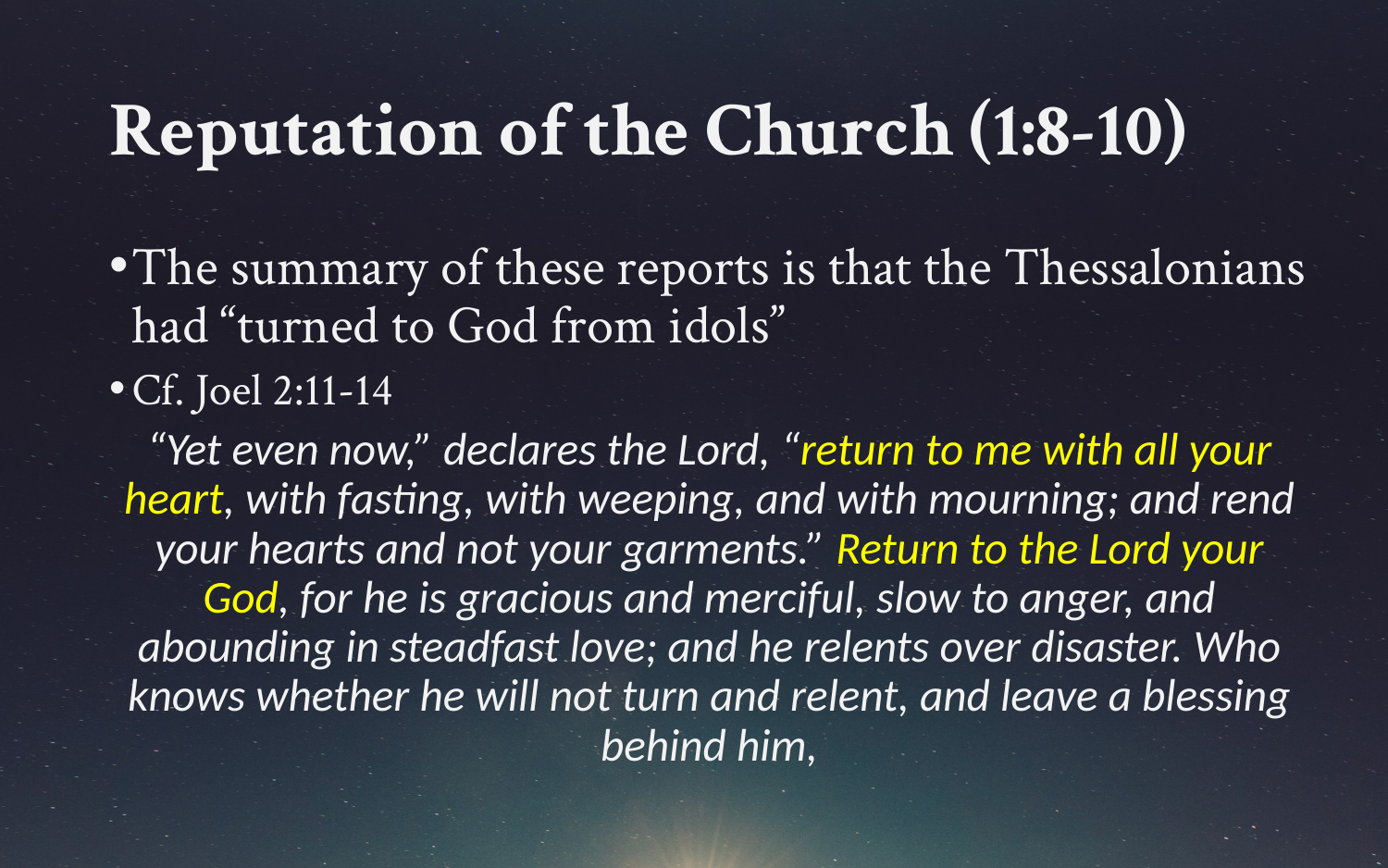

# Reputation of the Church (1:8-10)
The summary of these reports is that the Thessalonians had “turned to God from idols”
Cf. Joel 2:11-14
“Yet even now,” declares the Lord, “return to me with all your heart, with fasting, with weeping, and with mourning; and rend your hearts and not your garments.” Return to the Lord your God, for he is gracious and merciful, slow to anger, and abounding in steadfast love; and he relents over disaster. Who knows whether he will not turn and relent, and leave a blessing behind him,